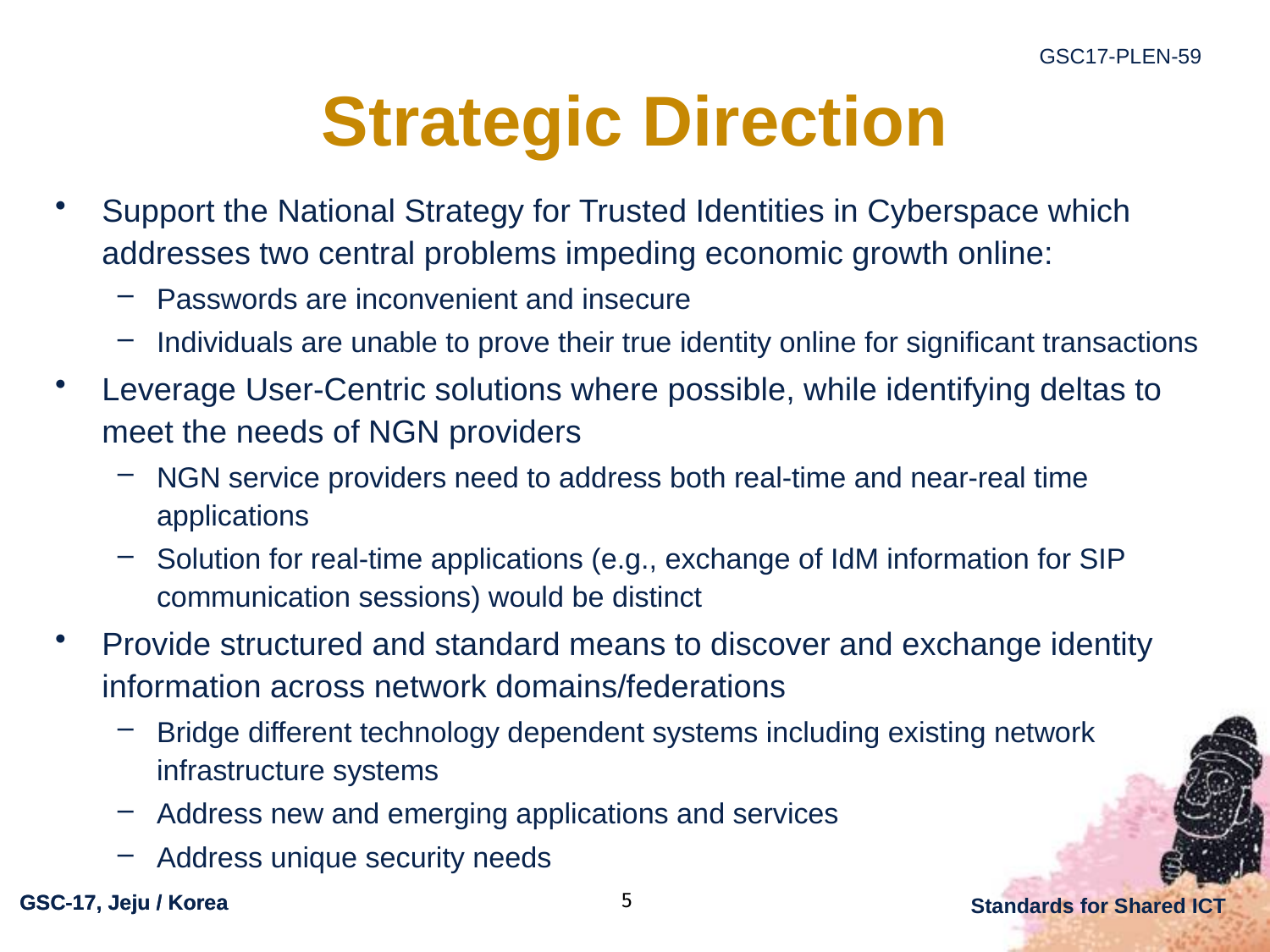

# Strategic Direction
Support the National Strategy for Trusted Identities in Cyberspace which addresses two central problems impeding economic growth online:
Passwords are inconvenient and insecure
Individuals are unable to prove their true identity online for significant transactions
Leverage User-Centric solutions where possible, while identifying deltas to meet the needs of NGN providers
NGN service providers need to address both real-time and near-real time applications
Solution for real-time applications (e.g., exchange of IdM information for SIP communication sessions) would be distinct
Provide structured and standard means to discover and exchange identity information across network domains/federations
Bridge different technology dependent systems including existing network infrastructure systems
Address new and emerging applications and services
Address unique security needs
5